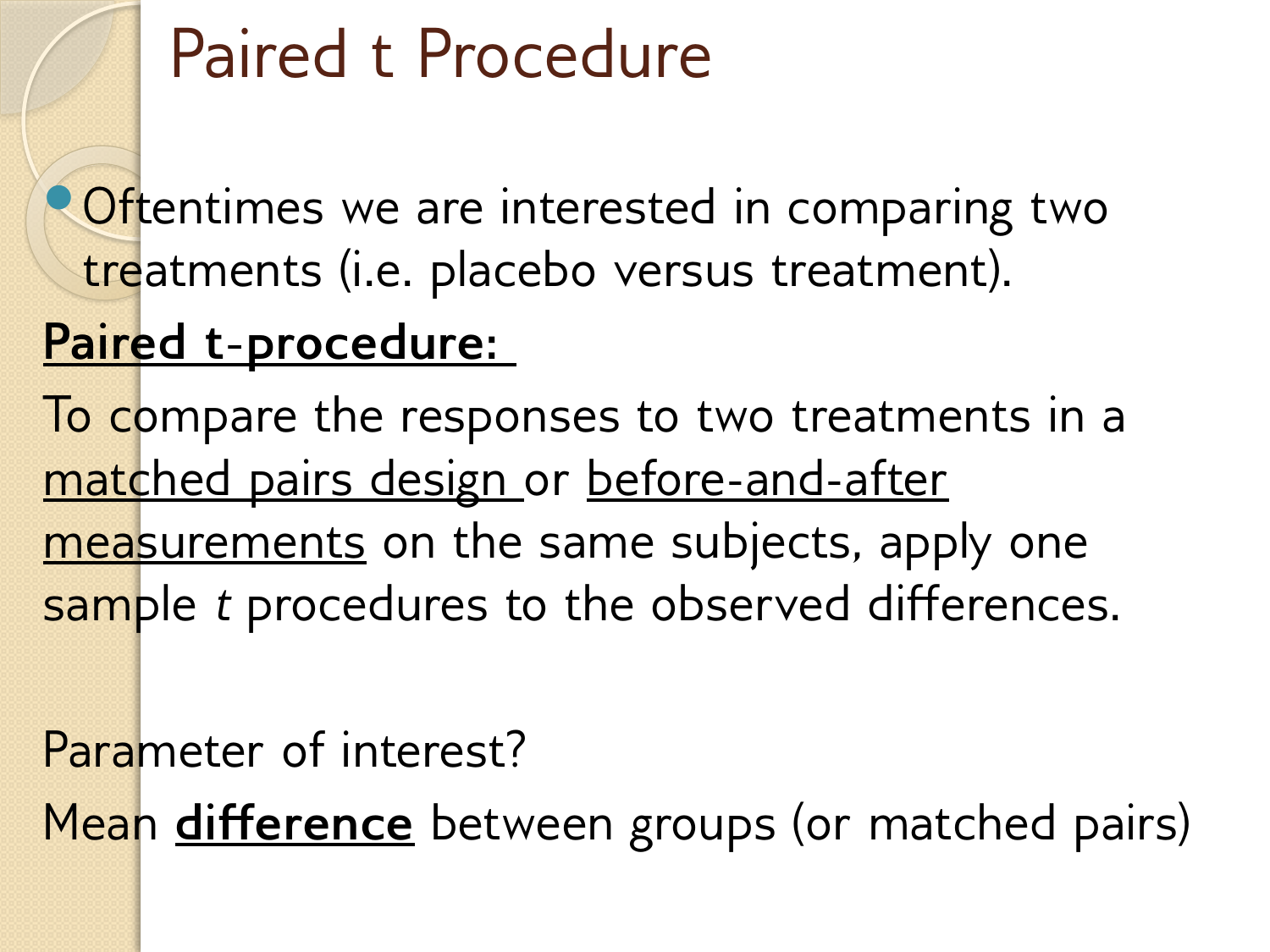

# Paired t Procedure
Oftentimes we are interested in comparing two treatments (i.e. placebo versus treatment).
Paired t-procedure:
To compare the responses to two treatments in a matched pairs design or before-and-after measurements on the same subjects, apply one sample t procedures to the observed differences.

Parameter of interest?
Mean difference between groups (or matched pairs)